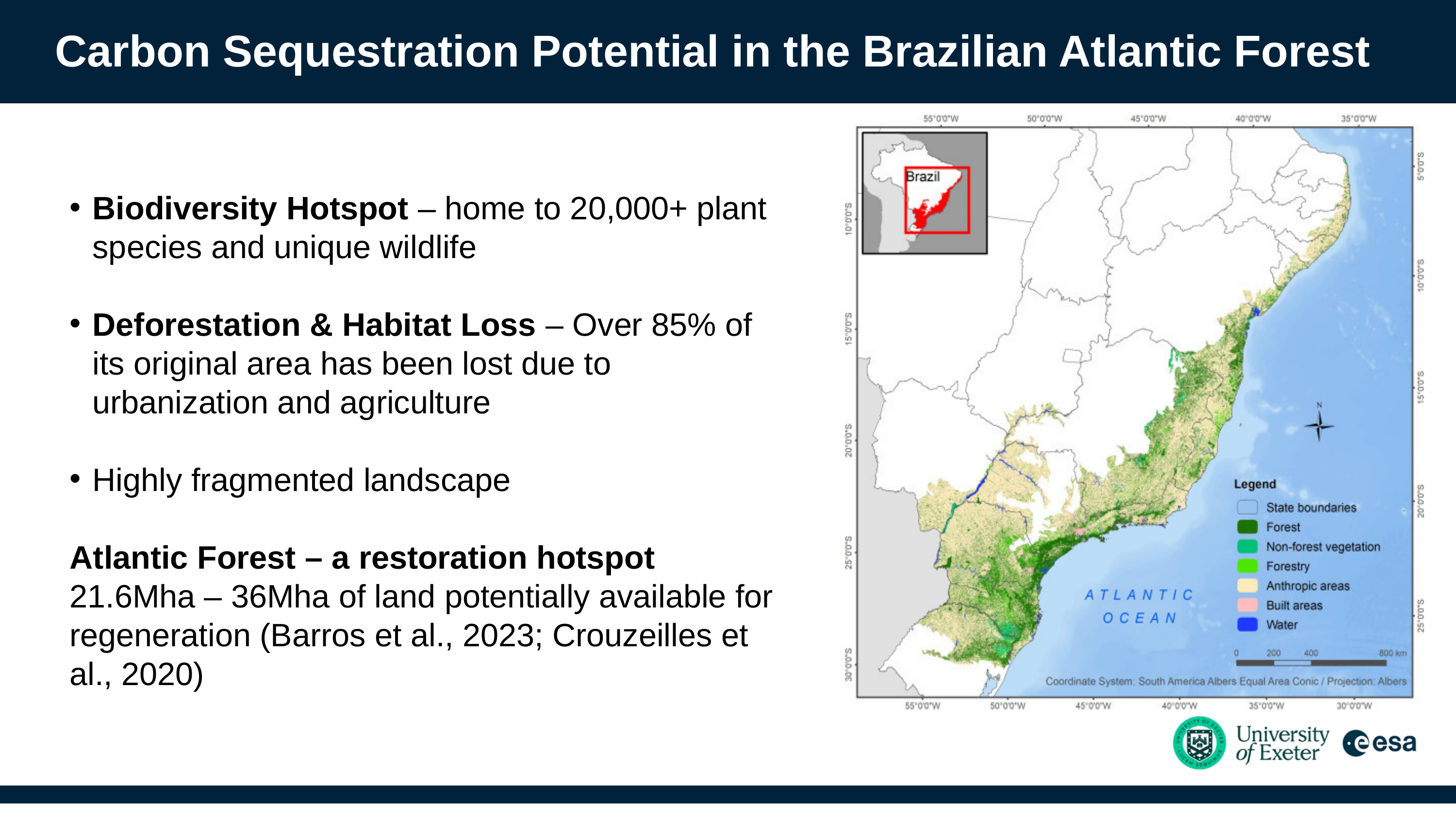

Carbon Sequestration Potential in the Brazilian Atlantic Forest

Biodiversity Hotspot – home to 20,000+ plant species and unique wildlife

Deforestation & Habitat Loss – Over 85% of its original area has been lost due to urbanization and agriculture

Highly fragmented landscape

Atlantic Forest – a restoration hotspot
21.6Mha – 36Mha of land potentially available for regeneration (Barros et al., 2023; Crouzeilles et al., 2020)